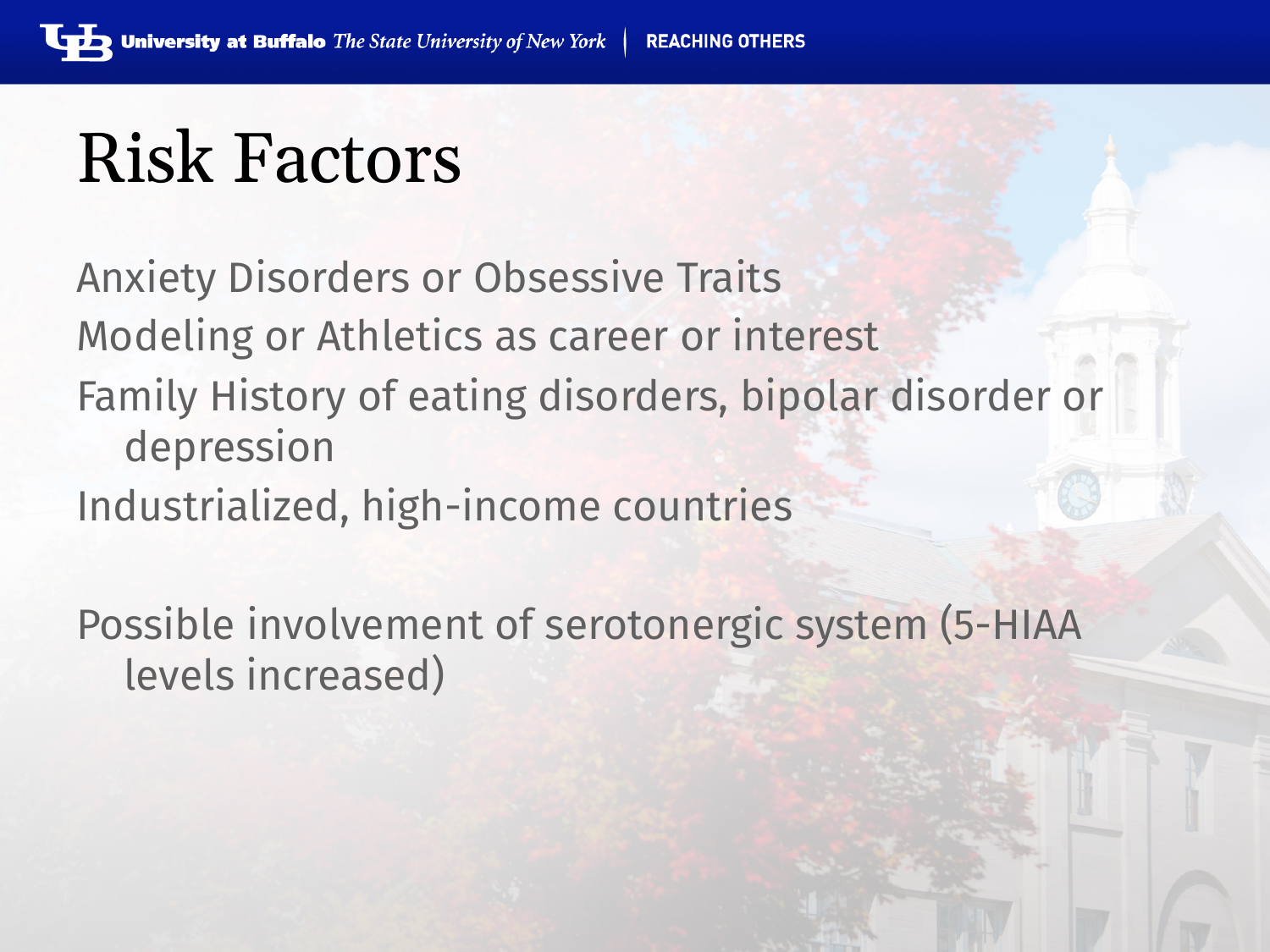

# Risk Factors
Anxiety Disorders or Obsessive Traits
Modeling or Athletics as career or interest
Family History of eating disorders, bipolar disorder or depression
Industrialized, high-income countries

Possible involvement of serotonergic system (5-HIAA levels increased)